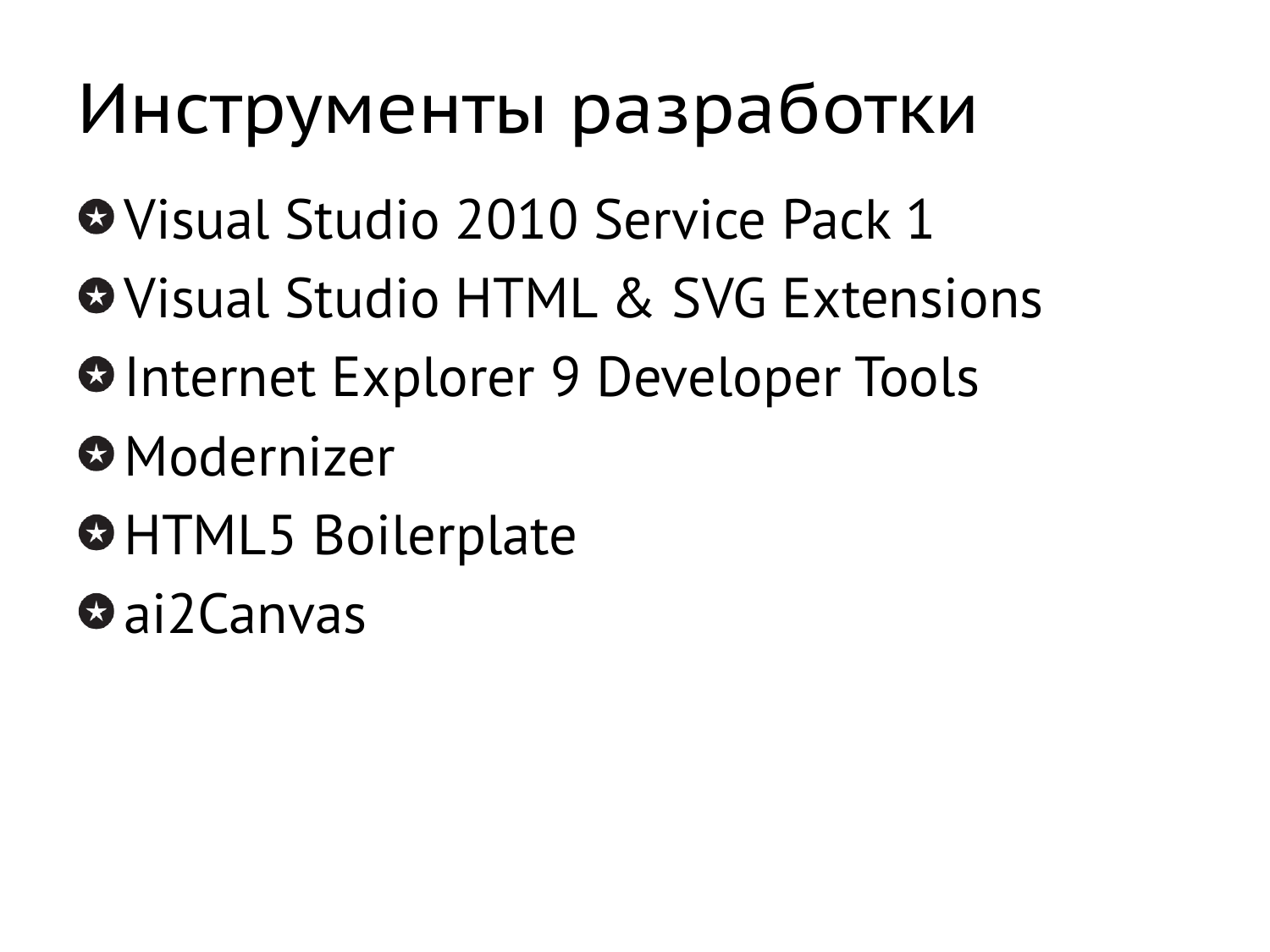

# Инструменты разработки
Visual Studio 2010 Service Pack 1
Visual Studio HTML & SVG Extensions
Internet Explorer 9 Developer Tools
Modernizer
HTML5 Boilerplate
ai2Canvas